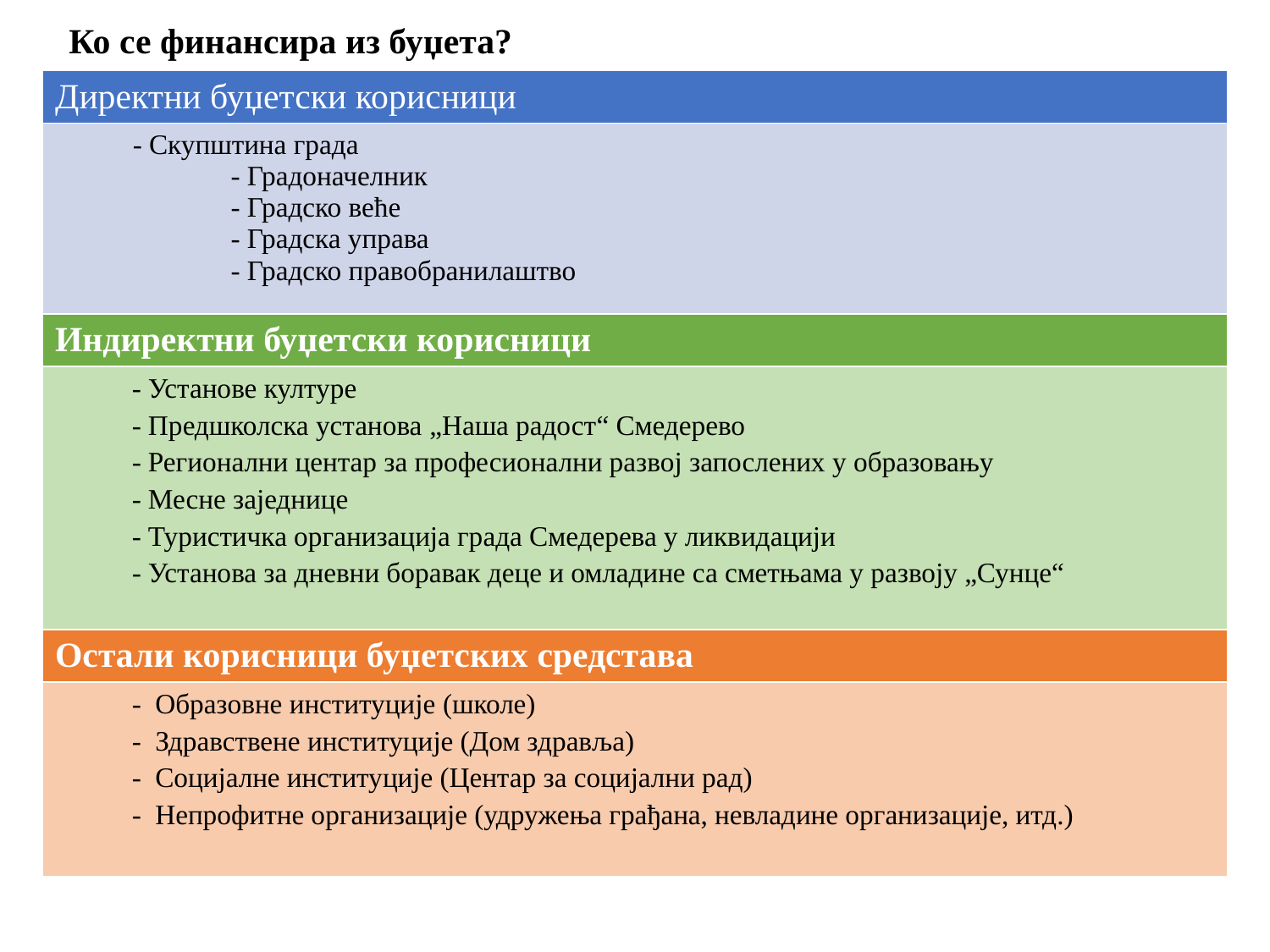

# Ко се финансира из буџета?
| Директни буџетски корисници |
| --- |
| - Скупштина града - Градоначелник - Градско веће - Градска управа - Градско правобранилаштво |
| Индиректни буџетски корисници |
| - Установе културе - Предшколска установа „Наша радост“ Смедерево - Регионални центар за професионални развој запослених у образовању - Месне заједнице - Туристичка организација града Смедерева у ликвидацији - Установа за дневни боравак деце и омладине са сметњама у развоју „Сунце“ |
| Остали корисници буџетских средстава |
| - Образовне институције (школе) - Здравствене институције (Дом здравља) - Социјалне институције (Центар за социјални рад) - Непрофитне организације (удружења грађана, невладине организације, итд.) |